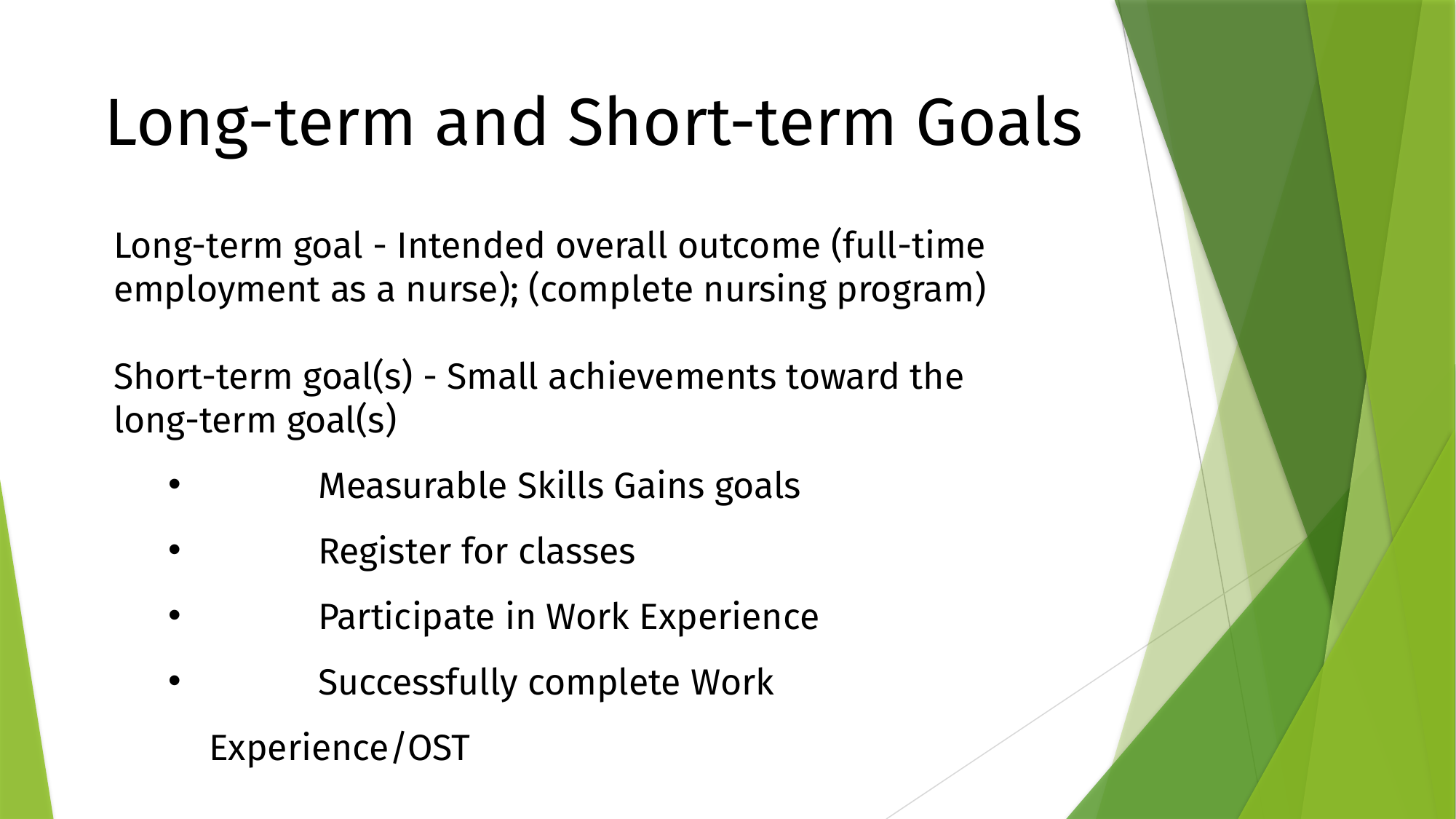

# Long-term and Short-term Goals
Long-term goal - Intended overall outcome (full-time employment as a nurse); (complete nursing program)

Short-term goal(s) - Small achievements toward the long-term goal(s)
	Measurable Skills Gains goals
	Register for classes
	Participate in Work Experience
	Successfully complete Work Experience/OST